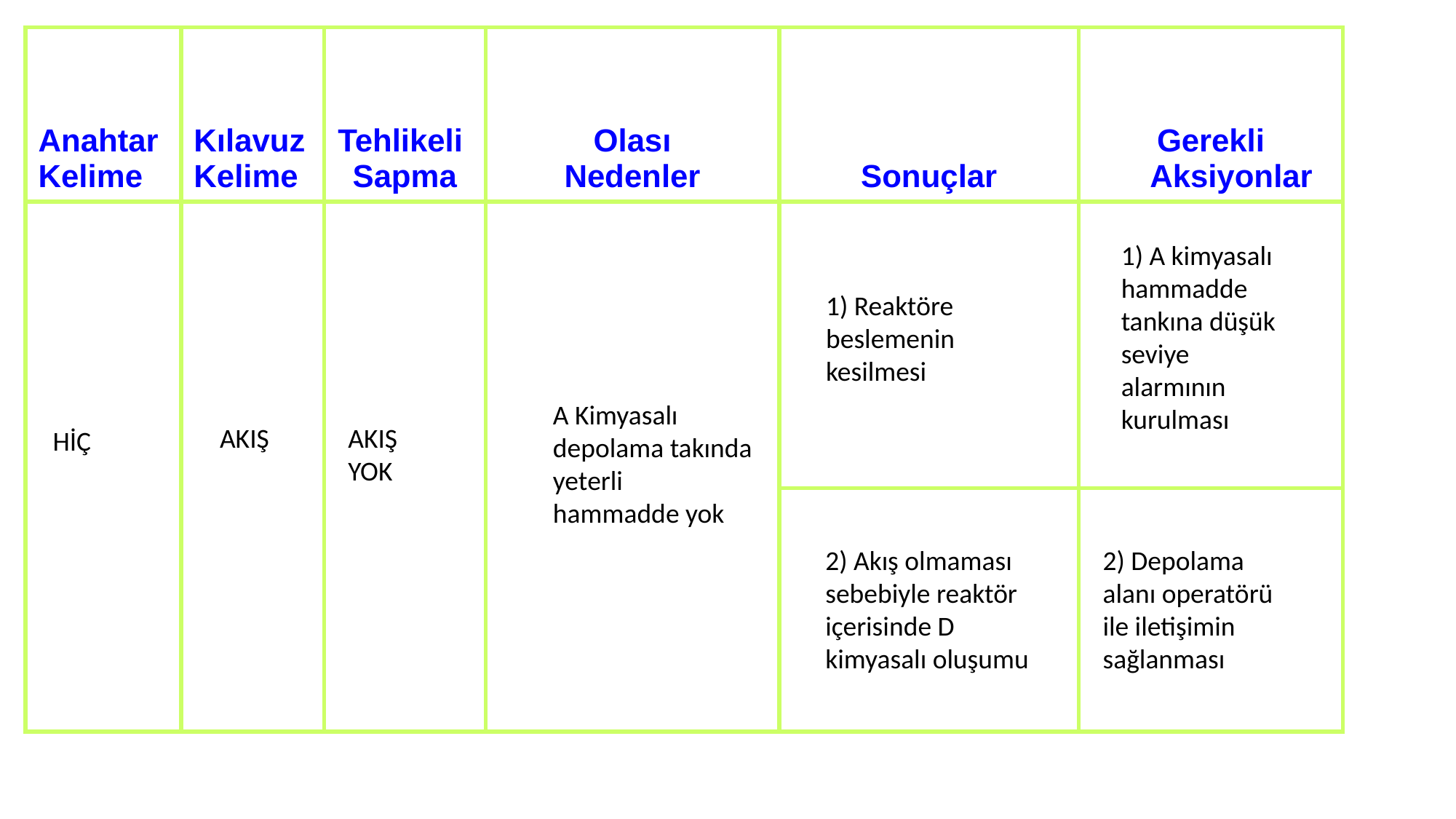

| Anahtar Kelime | Kılavuz Kelime | Tehlikeli Sapma | Olası Nedenler | Sonuçlar | Gerekli Aksiyonlar |
| --- | --- | --- | --- | --- | --- |
|  |  |  |  |  |  |
|  |  |  |  |  |  |
1) A kimyasalı hammadde tankına düşük seviye alarmının kurulması
1) Reaktöre beslemenin kesilmesi
A Kimyasalı depolama takında yeterli hammadde yok
AKIŞ
AKIŞ
YOK
HİÇ
2) Akış olmaması sebebiyle reaktör içerisinde D kimyasalı oluşumu
2) Depolama alanı operatörü ile iletişimin sağlanması